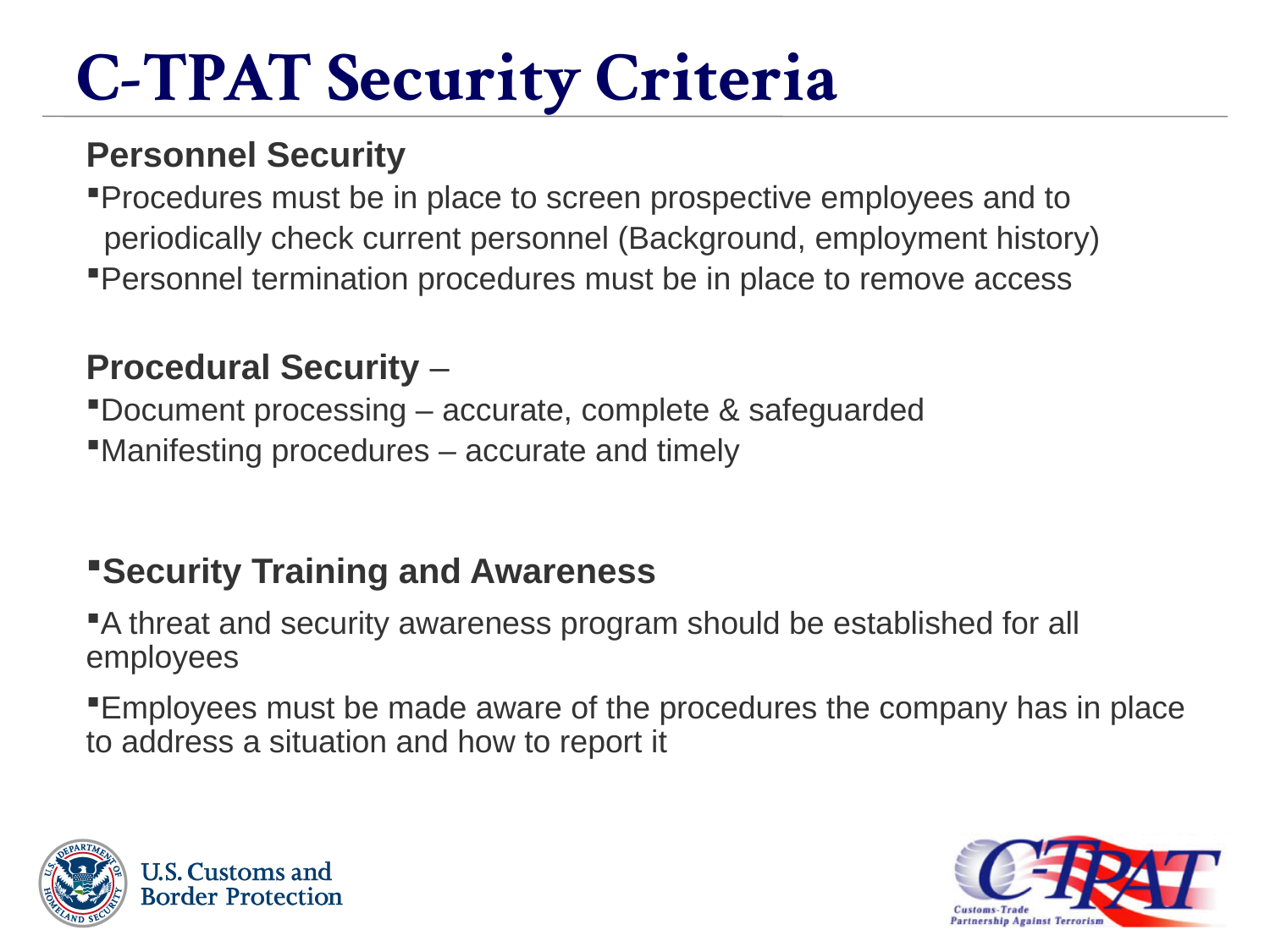

# C-TPAT Security Criteria
Personnel Security
Procedures must be in place to screen prospective employees and to
  periodically check current personnel (Background, employment history)
Personnel termination procedures must be in place to remove access

Procedural Security –
Document processing – accurate, complete & safeguarded
Manifesting procedures – accurate and timely

Security Training and Awareness
A threat and security awareness program should be established for all employees
Employees must be made aware of the procedures the company has in place to address a situation and how to report it